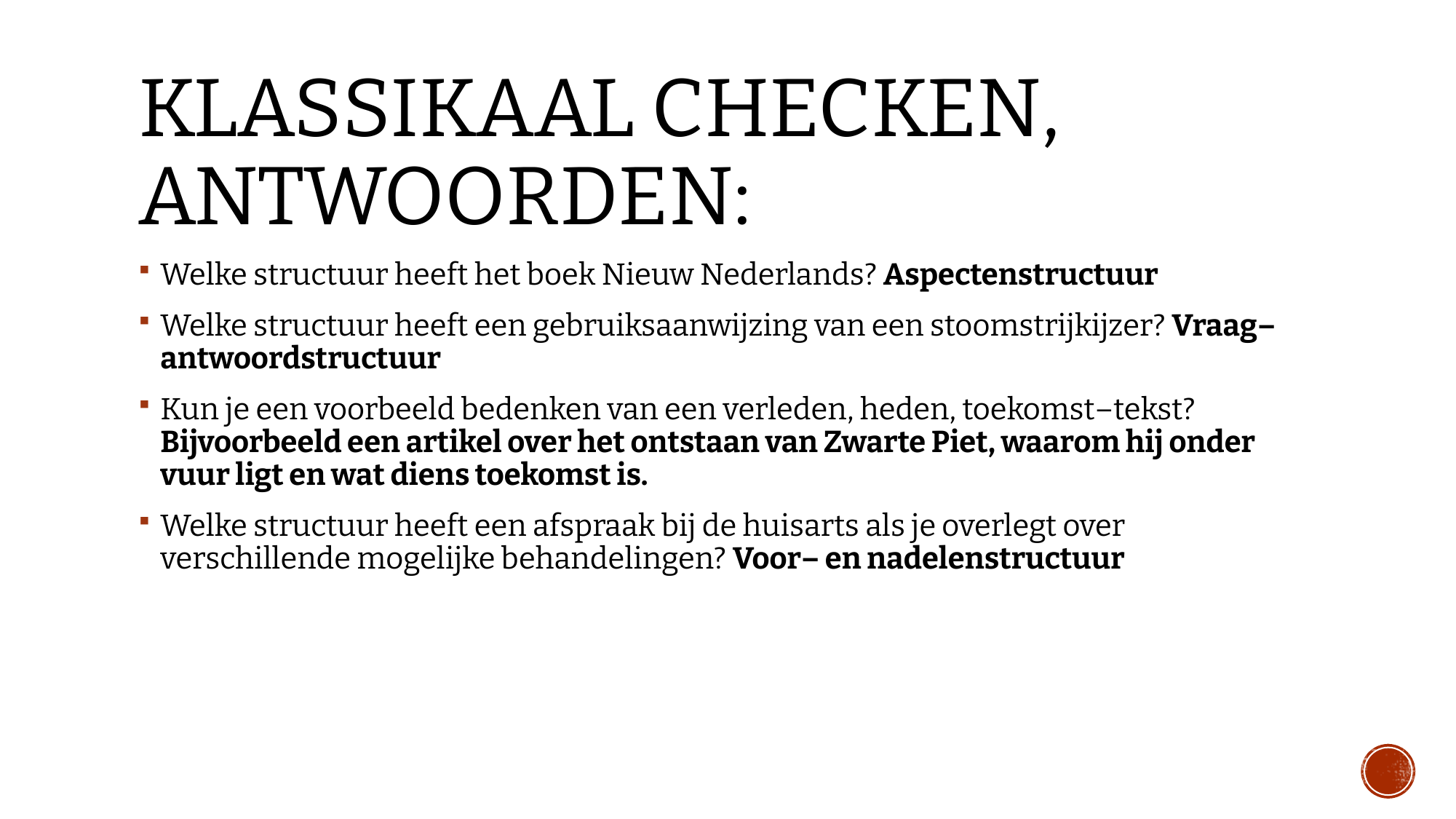

# Klassikaal checken, antwoorden:
Welke structuur heeft het boek Nieuw Nederlands? Aspectenstructuur
Welke structuur heeft een gebruiksaanwijzing van een stoomstrijkijzer? Vraag–antwoordstructuur
Kun je een voorbeeld bedenken van een verleden, heden, toekomst–tekst? Bijvoorbeeld een artikel over het ontstaan van Zwarte Piet, waarom hij onder vuur ligt en wat diens toekomst is.
Welke structuur heeft een afspraak bij de huisarts als je overlegt over verschillende mogelijke behandelingen? Voor– en nadelenstructuur